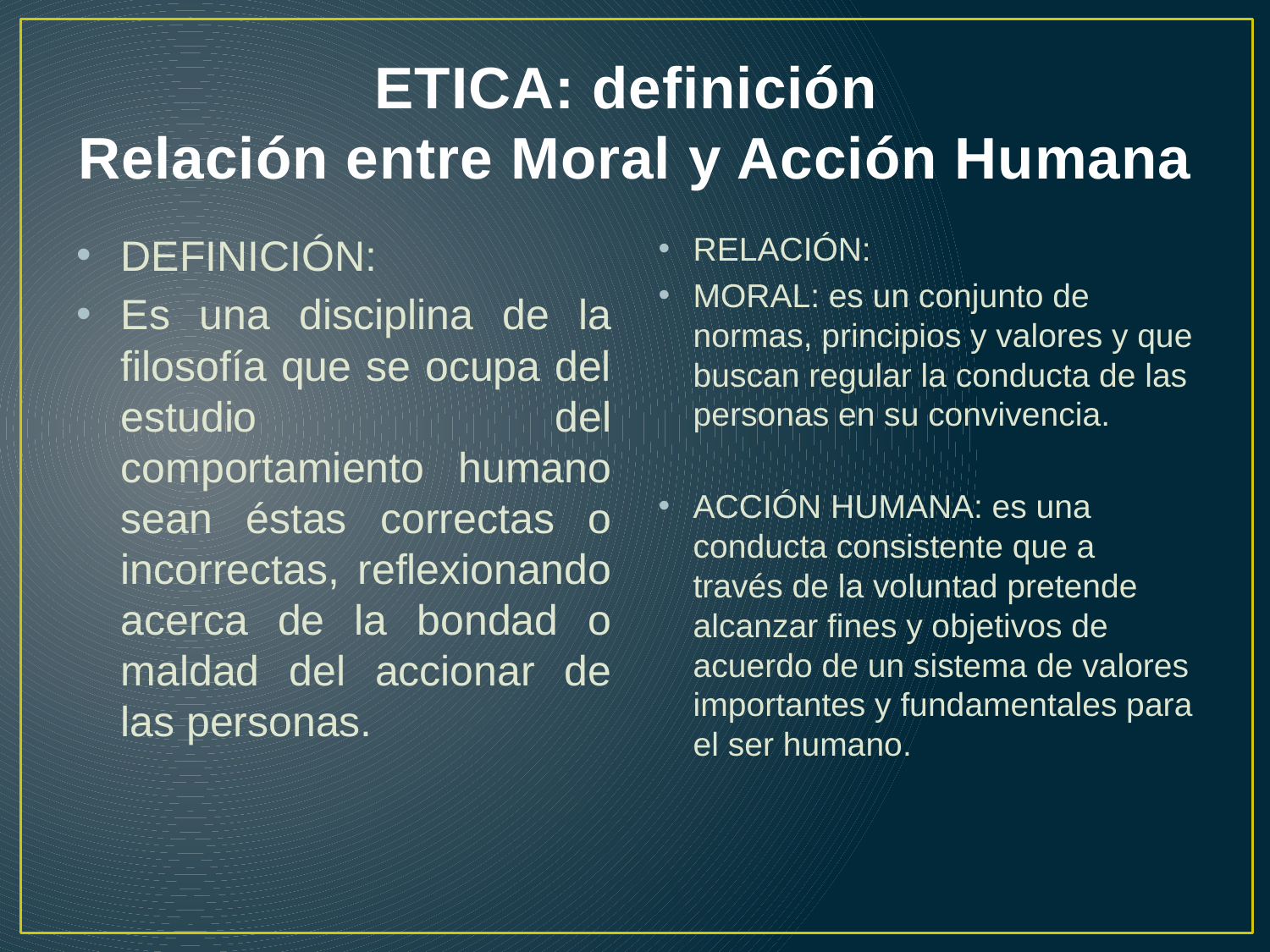

# ETICA: definición Relación entre Moral y Acción Humana
DEFINICIÓN:
Es una disciplina de la filosofía que se ocupa del estudio del comportamiento humano sean éstas correctas o incorrectas, reflexionando acerca de la bondad o maldad del accionar de las personas.
RELACIÓN:
MORAL: es un conjunto de normas, principios y valores y que buscan regular la conducta de las personas en su convivencia.

ACCIÓN HUMANA: es una conducta consistente que a través de la voluntad pretende alcanzar fines y objetivos de acuerdo de un sistema de valores importantes y fundamentales para el ser humano.